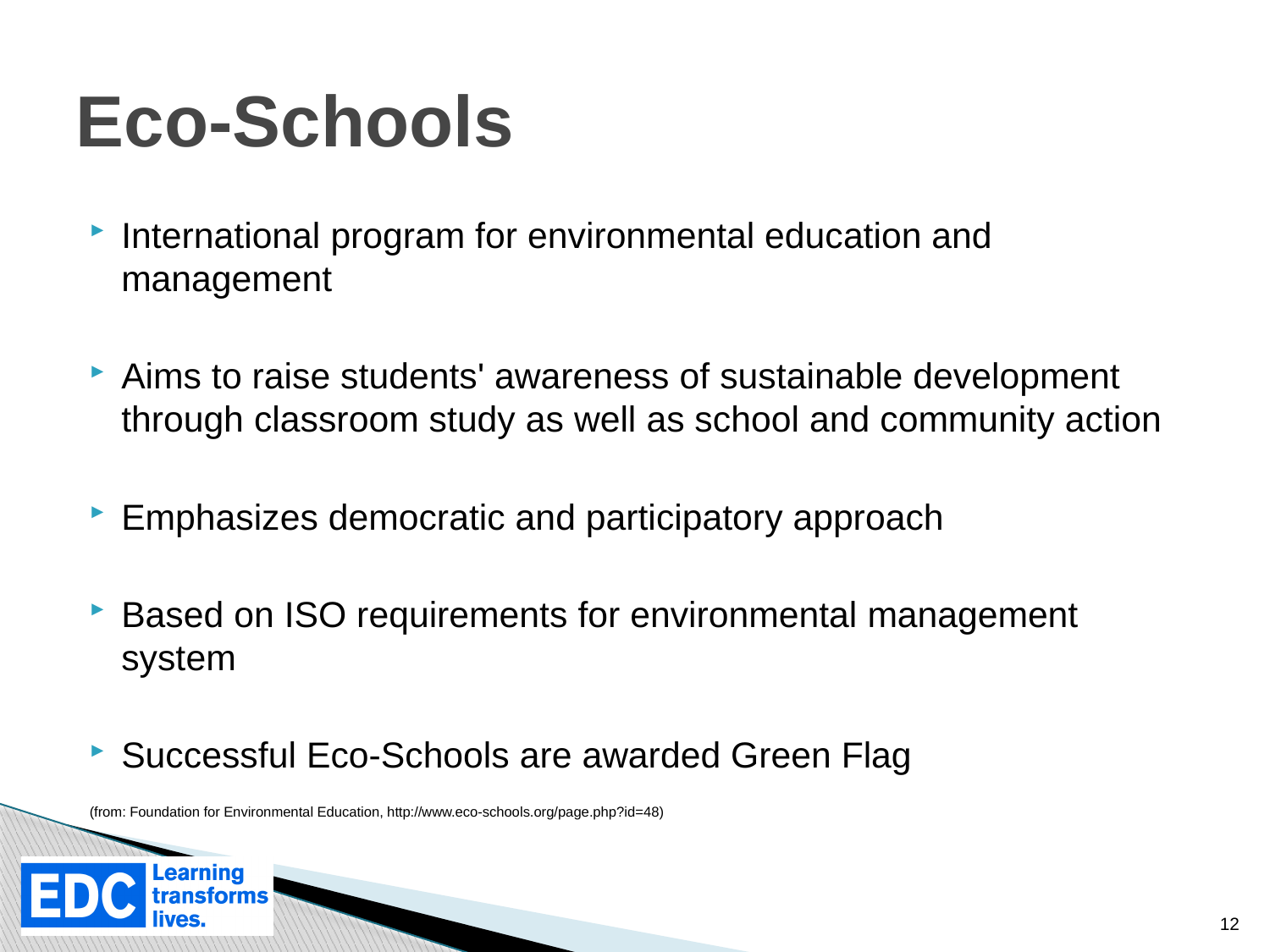

# Eco-Schools
International program for environmental education and management

Aims to raise students' awareness of sustainable development through classroom study as well as school and community action

Emphasizes democratic and participatory approach

Based on ISO requirements for environmental management system

Successful Eco-Schools are awarded Green Flag

(from: Foundation for Environmental Education, http://www.eco-schools.org/page.php?id=48)
12